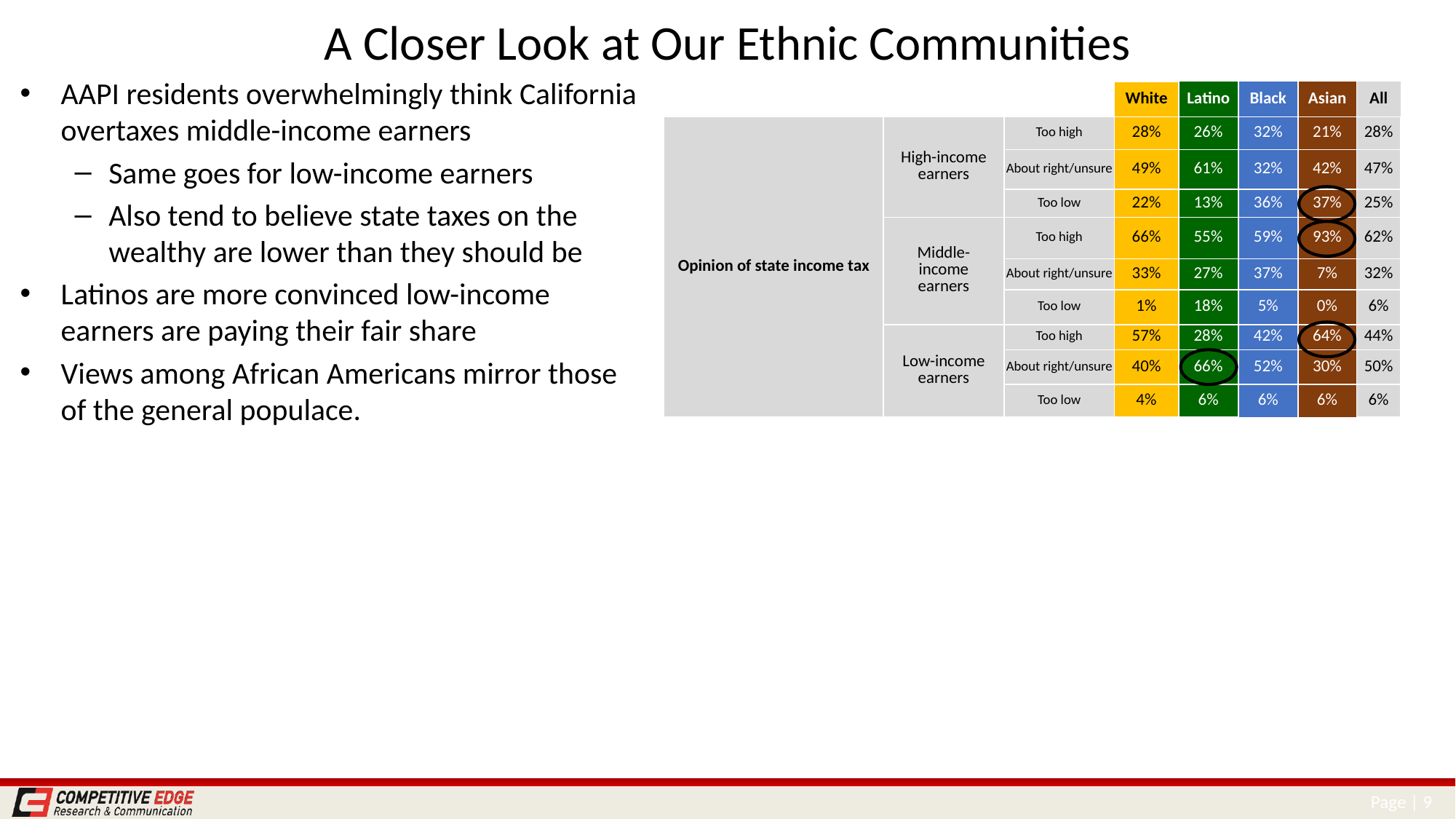

# A Closer Look at Our Ethnic Communities
AAPI residents overwhelmingly think California overtaxes middle-income earners
Same goes for low-income earners
Also tend to believe state taxes on the wealthy are lower than they should be
Latinos are more convinced low-income earners are paying their fair share
Views among African Americans mirror those of the general populace.
|  |  |  | White | Latino | Black | Asian | All |
| --- | --- | --- | --- | --- | --- | --- | --- |
| Opinion of state income tax | High-income earners | Too high | 28% | 26% | 32% | 21% | 28% |
|  |  | About right/unsure | 49% | 61% | 32% | 42% | 47% |
|  |  | Too low | 22% | 13% | 36% | 37% | 25% |
|  | Middle-income earners | Too high | 66% | 55% | 59% | 93% | 62% |
|  |  | About right/unsure | 33% | 27% | 37% | 7% | 32% |
|  |  | Too low | 1% | 18% | 5% | 0% | 6% |
|  | Low-income earners | Too high | 57% | 28% | 42% | 64% | 44% |
|  |  | About right/unsure | 40% | 66% | 52% | 30% | 50% |
|  |  | Too low | 4% | 6% | 6% | 6% | 6% |

Page | 9